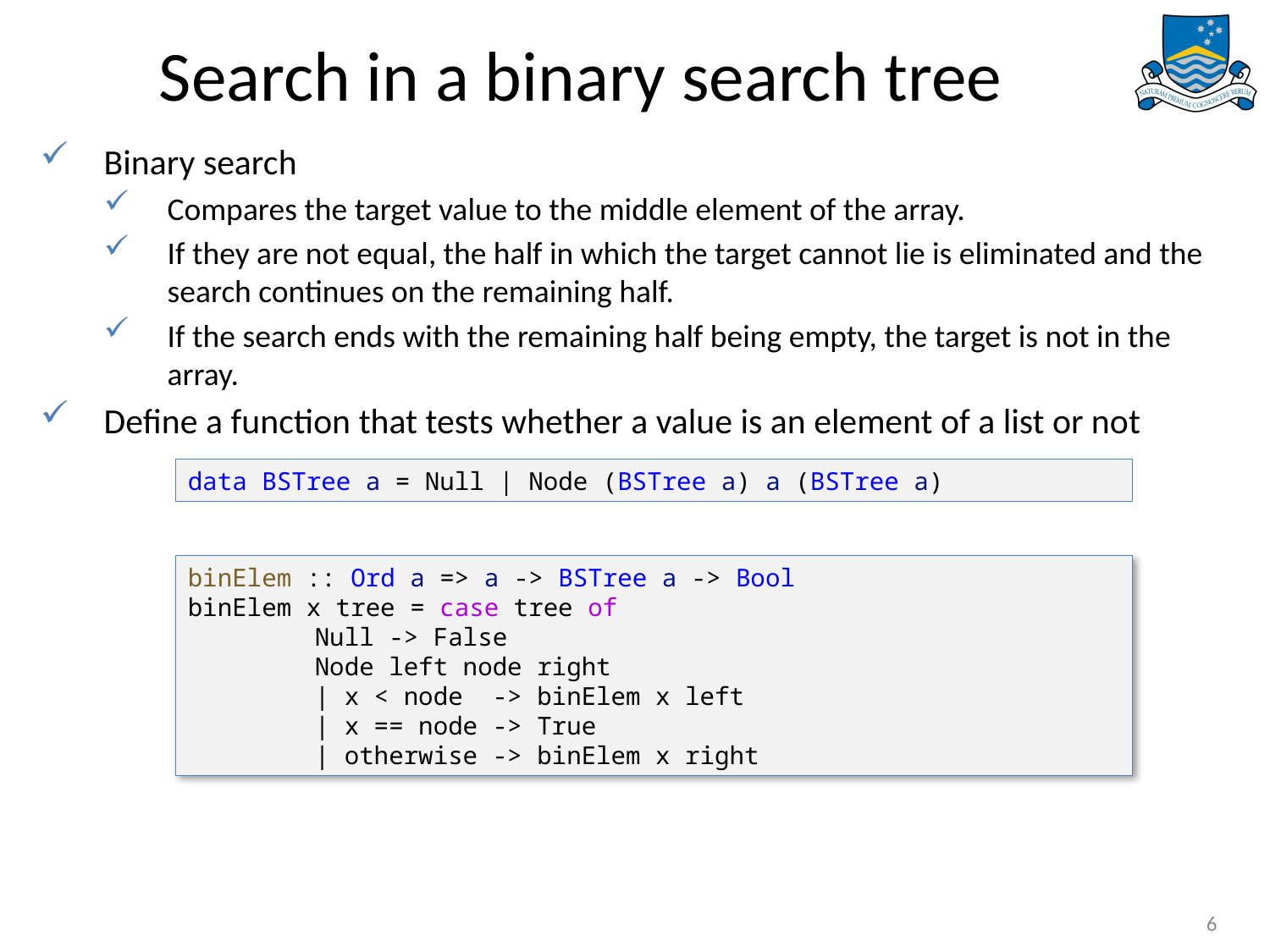

# Search in a binary search tree
Binary search
Compares the target value to the middle element of the array.
If they are not equal, the half in which the target cannot lie is eliminated and the search continues on the remaining half.
If the search ends with the remaining half being empty, the target is not in the array.
Define a function that tests whether a value is an element of a list or not

data BSTree a = Null | Node (BSTree a) a (BSTree a)
binElem :: Ord a => a -> BSTree a -> Bool
binElem x tree = case tree of
	Null -> False
	Node left node right
| x < node  -> binElem x left
| x == node -> True
| otherwise -> binElem x right
6